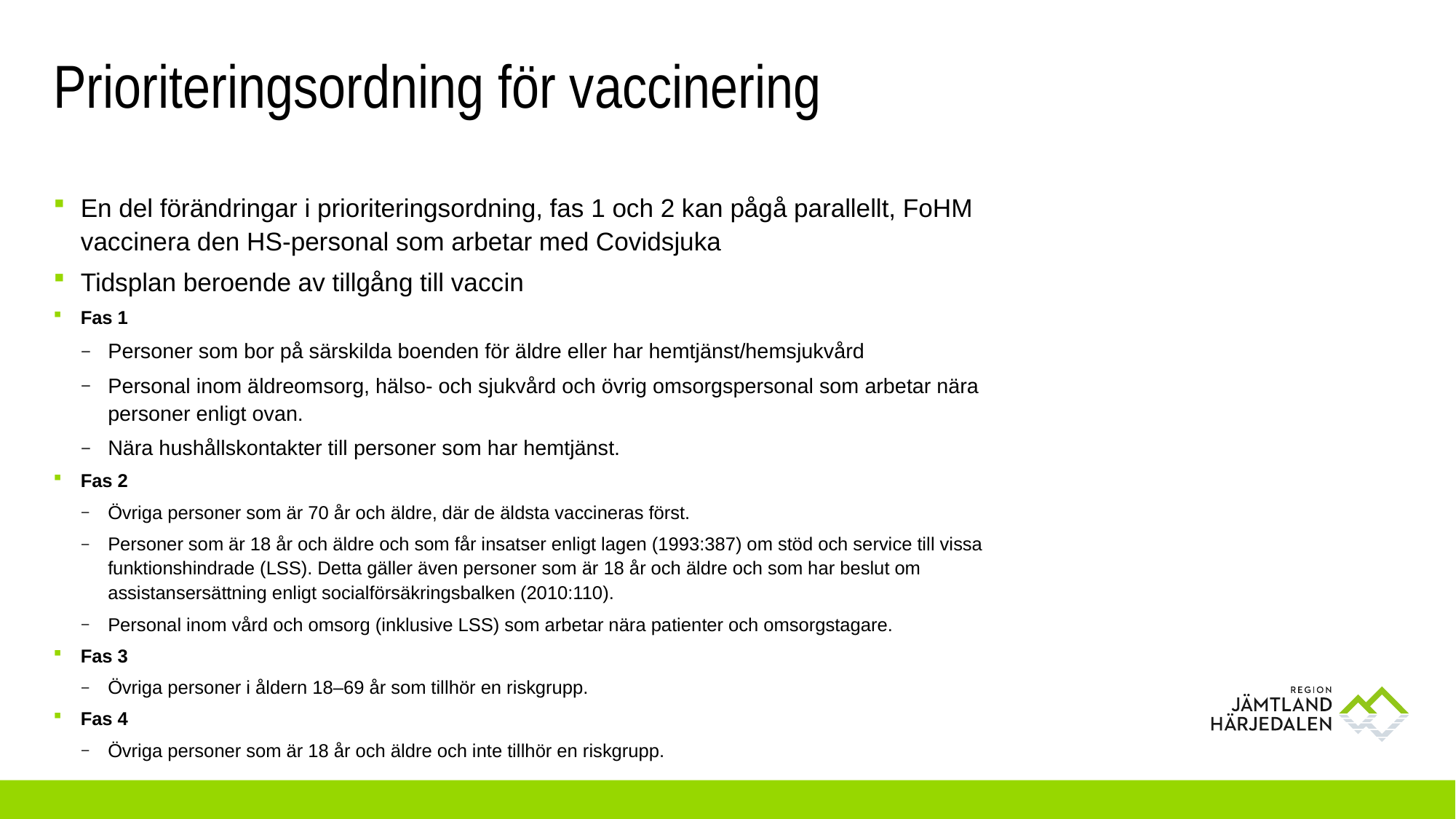

# Prioriteringsordning för vaccinering
En del förändringar i prioriteringsordning, fas 1 och 2 kan pågå parallellt, FoHM vaccinera den HS-personal som arbetar med Covidsjuka
Tidsplan beroende av tillgång till vaccin
Fas 1
Personer som bor på särskilda boenden för äldre eller har hemtjänst/hemsjukvård
Personal inom äldreomsorg, hälso- och sjukvård och övrig omsorgspersonal som arbetar nära personer enligt ovan.
Nära hushållskontakter till personer som har hemtjänst.
Fas 2
Övriga personer som är 70 år och äldre, där de äldsta vaccineras först.
Personer som är 18 år och äldre och som får insatser enligt lagen (1993:387) om stöd och service till vissa funktionshindrade (LSS). Detta gäller även personer som är 18 år och äldre och som har beslut om assistansersättning enligt socialförsäkringsbalken (2010:110).
Personal inom vård och omsorg (inklusive LSS) som arbetar nära patienter och omsorgstagare.
Fas 3
Övriga personer i åldern 18–69 år som tillhör en riskgrupp.
Fas 4
Övriga personer som är 18 år och äldre och inte tillhör en riskgrupp.